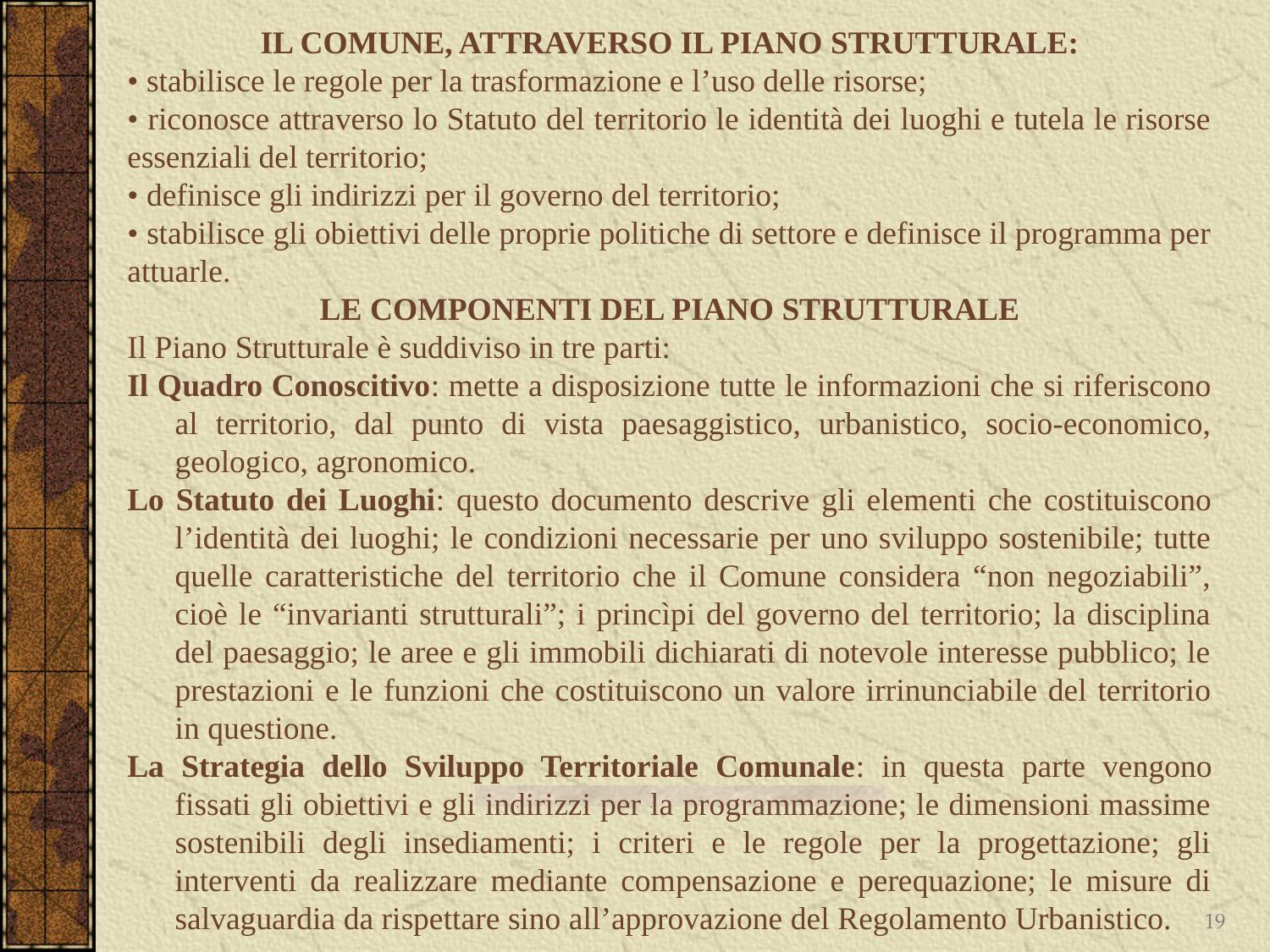

IL COMUNE, ATTRAVERSO IL PIANO STRUTTURALE:
• stabilisce le regole per la trasformazione e l’uso delle risorse;
• riconosce attraverso lo Statuto del territorio le identità dei luoghi e tutela le risorse essenziali del territorio;
• definisce gli indirizzi per il governo del territorio;
• stabilisce gli obiettivi delle proprie politiche di settore e definisce il programma per attuarle.
LE COMPONENTI DEL PIANO STRUTTURALE
Il Piano Strutturale è suddiviso in tre parti:
Il Quadro Conoscitivo: mette a disposizione tutte le informazioni che si riferiscono al territorio, dal punto di vista paesaggistico, urbanistico, socio-economico, geologico, agronomico.
Lo Statuto dei Luoghi: questo documento descrive gli elementi che costituiscono l’identità dei luoghi; le condizioni necessarie per uno sviluppo sostenibile; tutte quelle caratteristiche del territorio che il Comune considera “non negoziabili”, cioè le “invarianti strutturali”; i princìpi del governo del territorio; la disciplina del paesaggio; le aree e gli immobili dichiarati di notevole interesse pubblico; le prestazioni e le funzioni che costituiscono un valore irrinunciabile del territorio in questione.
La Strategia dello Sviluppo Territoriale Comunale: in questa parte vengono fissati gli obiettivi e gli indirizzi per la programmazione; le dimensioni massime sostenibili degli insediamenti; i criteri e le regole per la progettazione; gli interventi da realizzare mediante compensazione e perequazione; le misure di salvaguardia da rispettare sino all’approvazione del Regolamento Urbanistico.

19